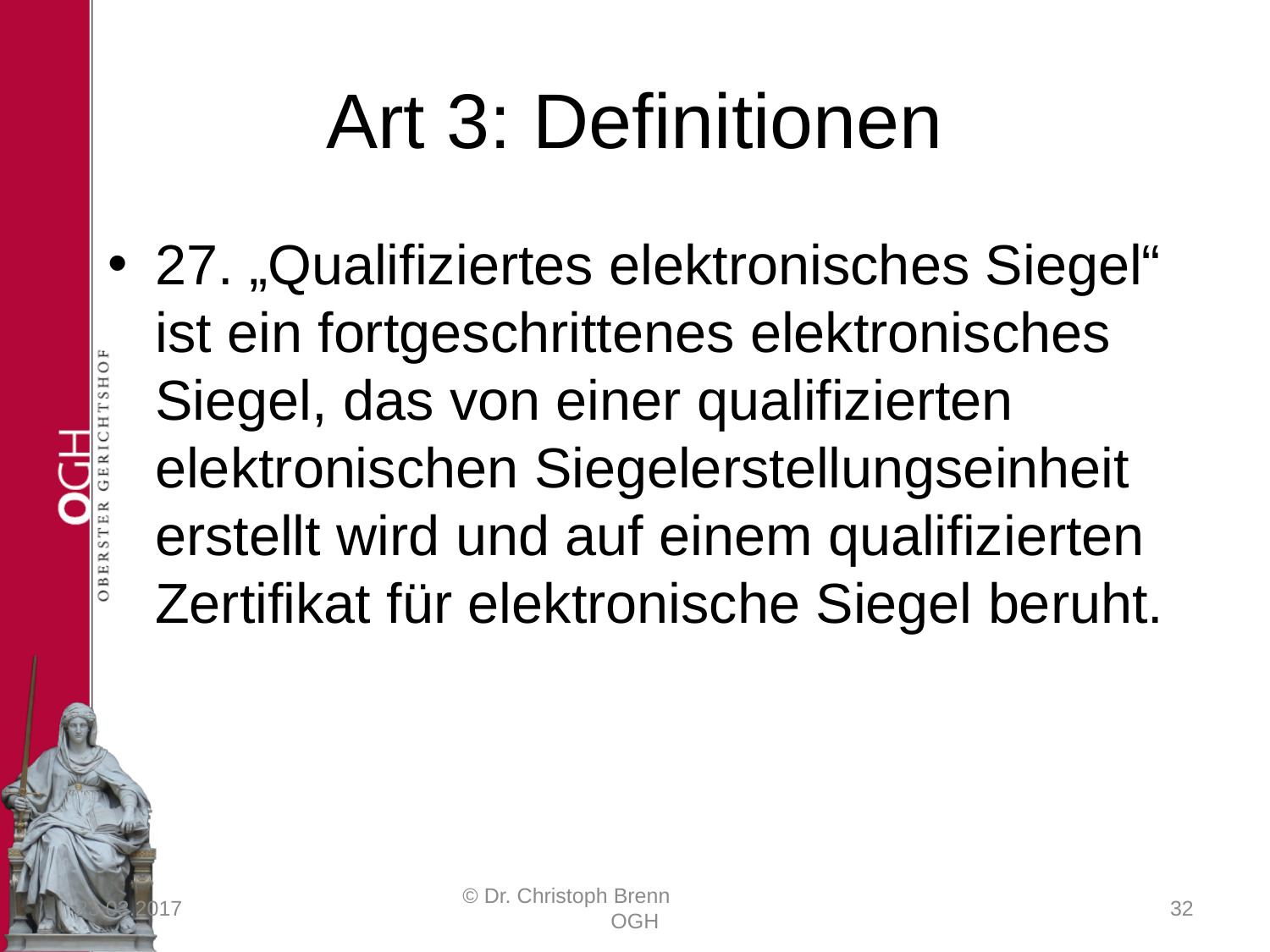

# Art 3: Definitionen
27. „Qualifiziertes elektronisches Siegel“ ist ein fortgeschrittenes elektronisches Siegel, das von einer qualifizierten elektronischen Siegelerstellungseinheit erstellt wird und auf einem qualifizierten Zertifikat für elektronische Siegel beruht.
23.03.2017
© Dr. Christoph Brenn                        OGH
32